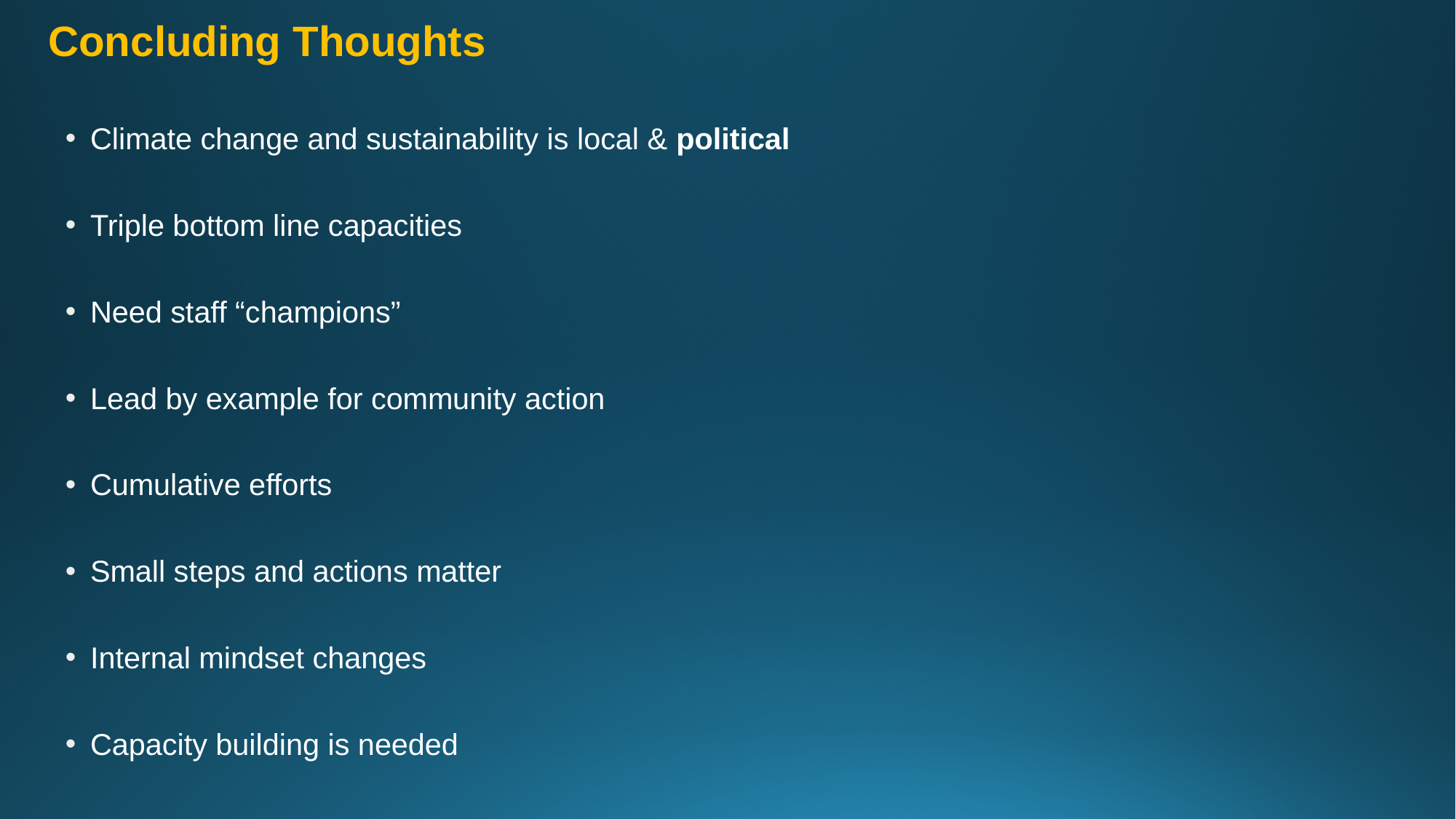

# Concluding Thoughts

Climate change and sustainability is local & political

Triple bottom line capacities

Need staff “champions”

Lead by example for community action

Cumulative efforts

Small steps and actions matter

Internal mindset changes

Capacity building is needed